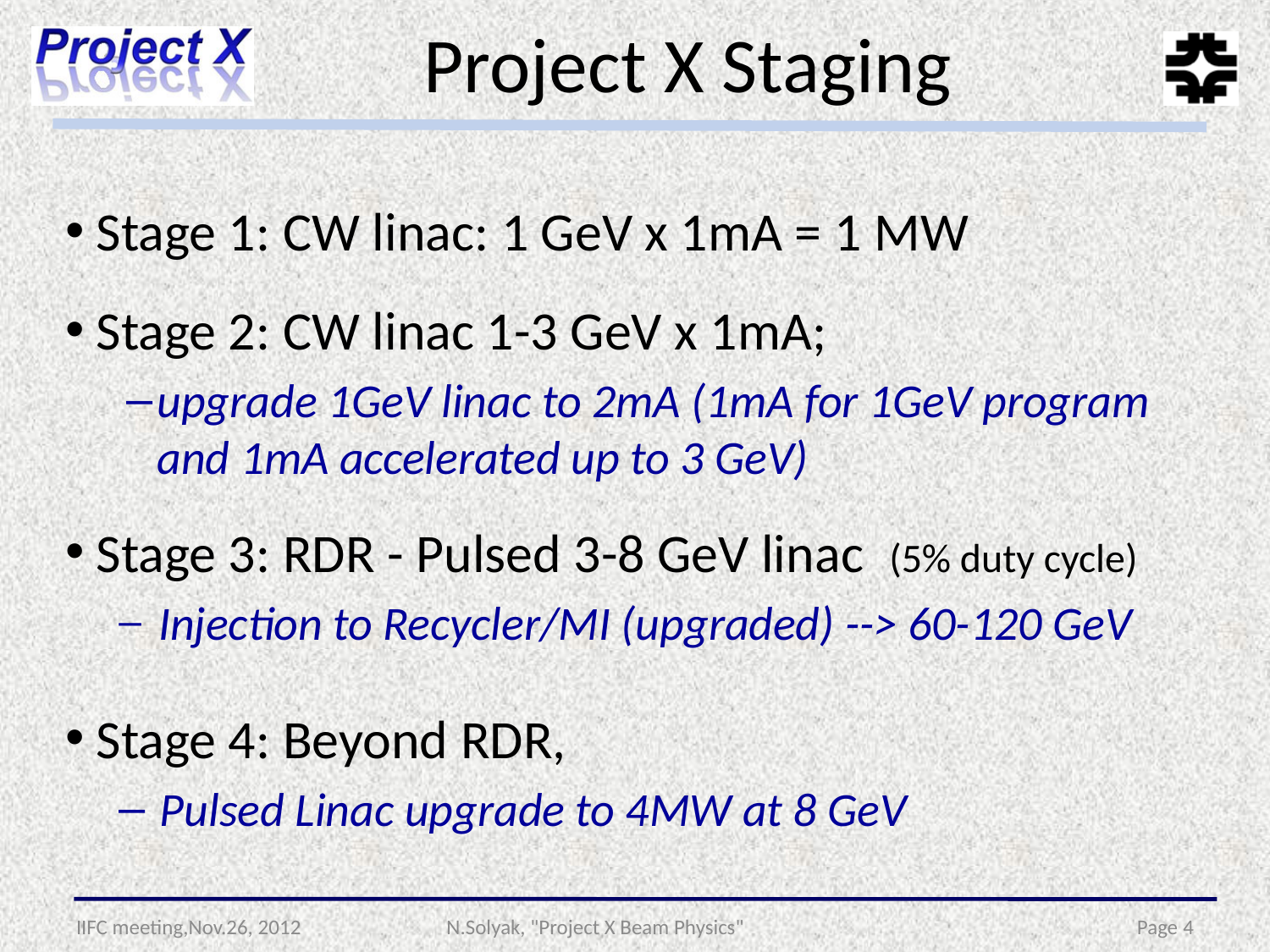

Project X Staging
Stage 1: CW linac: 1 GeV x 1mA = 1 MW

Stage 2: CW linac 1-3 GeV x 1mA;
upgrade 1GeV linac to 2mA (1mA for 1GeV program and 1mA accelerated up to 3 GeV)

Stage 3: RDR - Pulsed 3-8 GeV linac  (5% duty cycle)
 Injection to Recycler/MI (upgraded) --> 60-120 GeV

Stage 4: Beyond RDR,
 Pulsed Linac upgrade to 4MW at 8 GeV
IIFC meeting,Nov.26, 2012
N.Solyak, "Project X Beam Physics"
Page 4